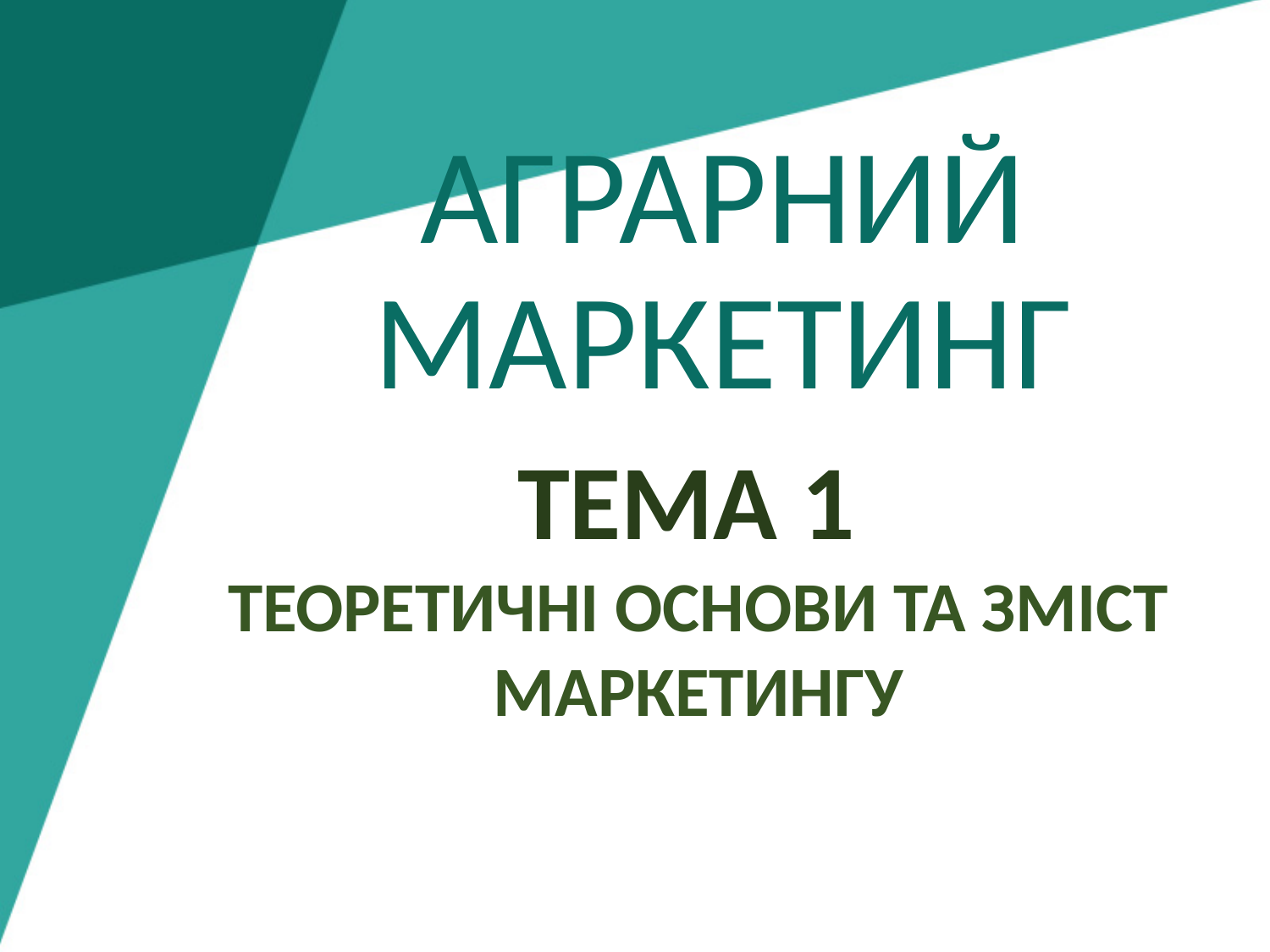

# АГРАРНИЙ МАРКЕТИНГ
ТЕМА 1
ТЕОРЕТИЧНІ ОСНОВИ ТА ЗМІСТ МАРКЕТИНГУ